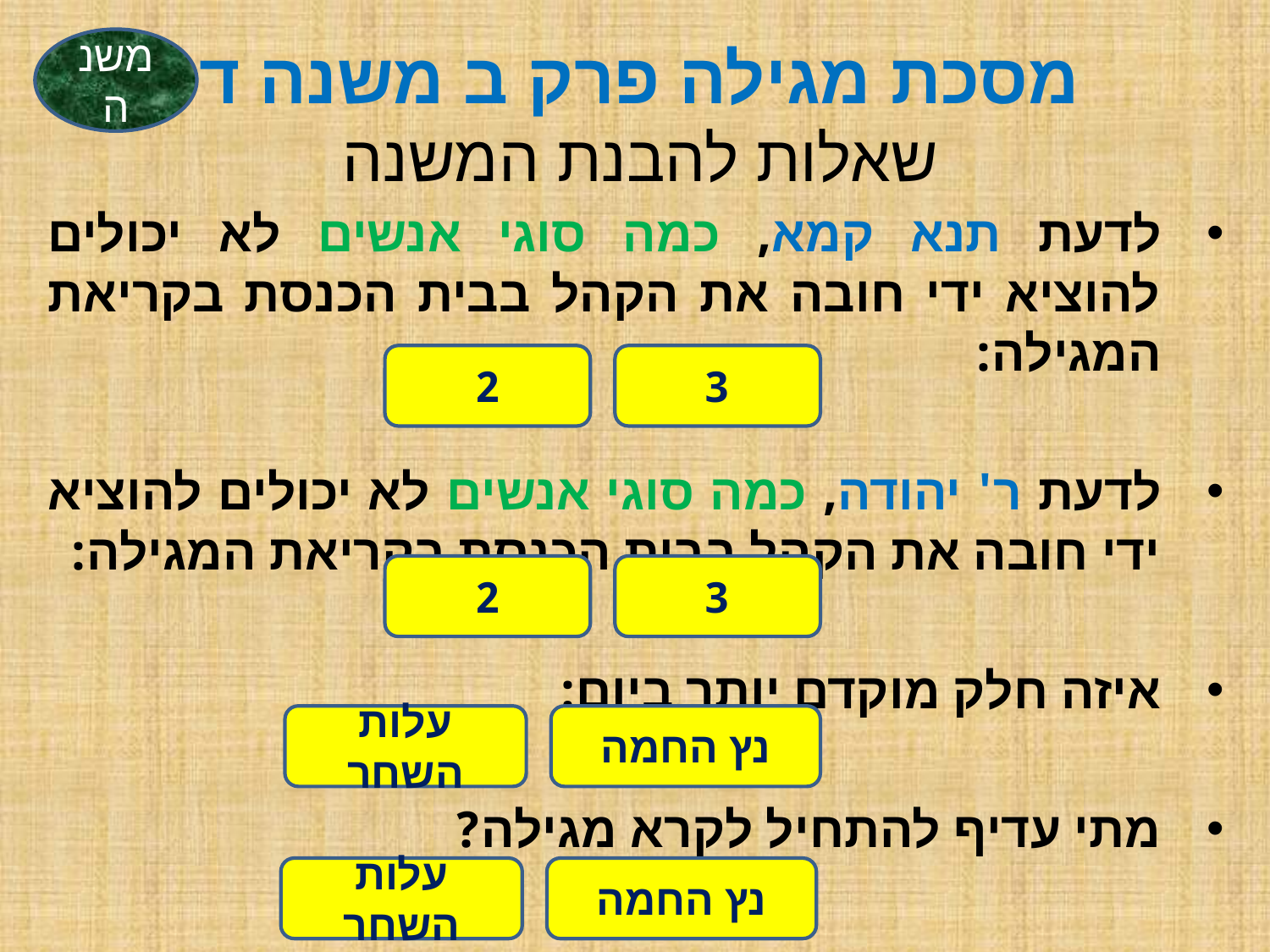

מסכת מגילה פרק ב משנה ד
שאלות להבנת המשנה
משנה
לדעת תנא קמא, כמה סוגי אנשים לא יכולים להוציא ידי חובה את הקהל בבית הכנסת בקריאת המגילה:

לדעת ר' יהודה, כמה סוגי אנשים לא יכולים להוציא ידי חובה את הקהל בבית הכנסת בקריאת המגילה:

איזה חלק מוקדם יותר ביום:

מתי עדיף להתחיל לקרא מגילה?

2
3
2
3
עלות השחר
נץ החמה
עלות השחר
נץ החמה